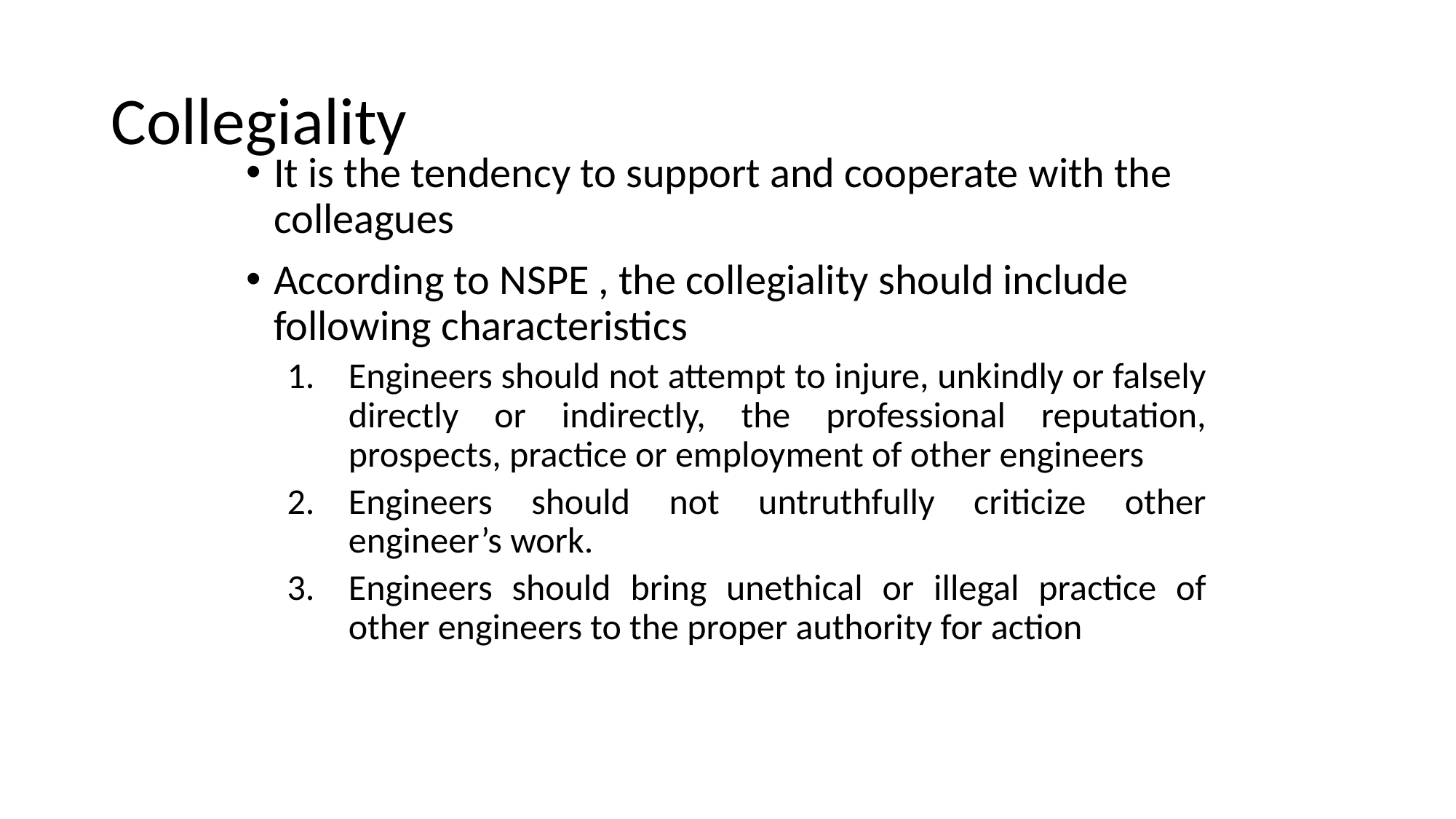

# Collegiality
It is the tendency to support and cooperate with the colleagues
According to NSPE , the collegiality should include following characteristics
Engineers should not attempt to injure, unkindly or falsely directly or indirectly, the professional reputation, prospects, practice or employment of other engineers
Engineers should not untruthfully criticize other engineer’s work.
Engineers should bring unethical or illegal practice of other engineers to the proper authority for action